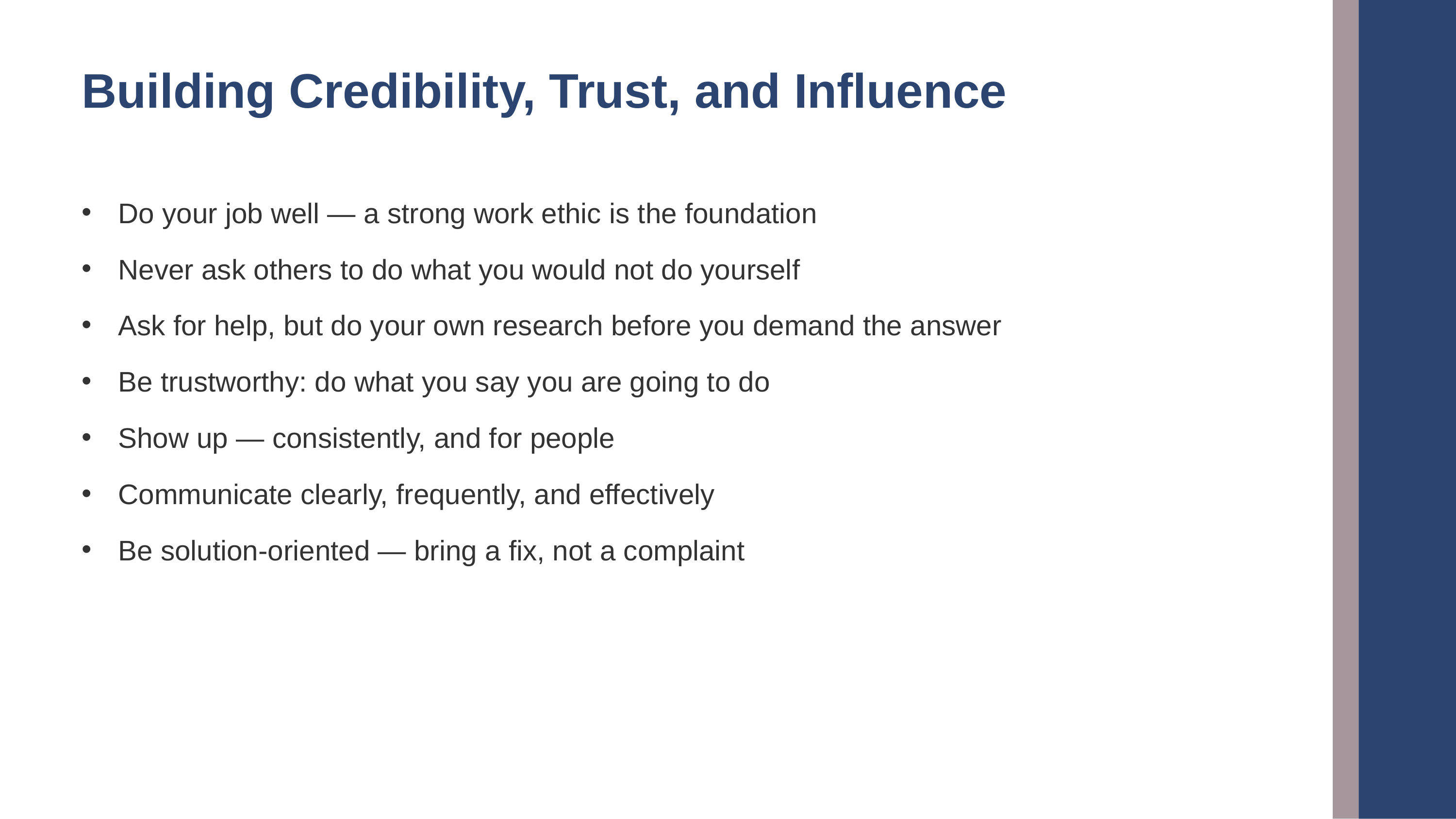

Building Credibility, Trust, and Influence
Do your job well — a strong work ethic is the foundation
Never ask others to do what you would not do yourself
Ask for help, but do your own research before you demand the answer
Be trustworthy: do what you say you are going to do
Show up — consistently, and for people
Communicate clearly, frequently, and effectively
Be solution-oriented — bring a fix, not a complaint